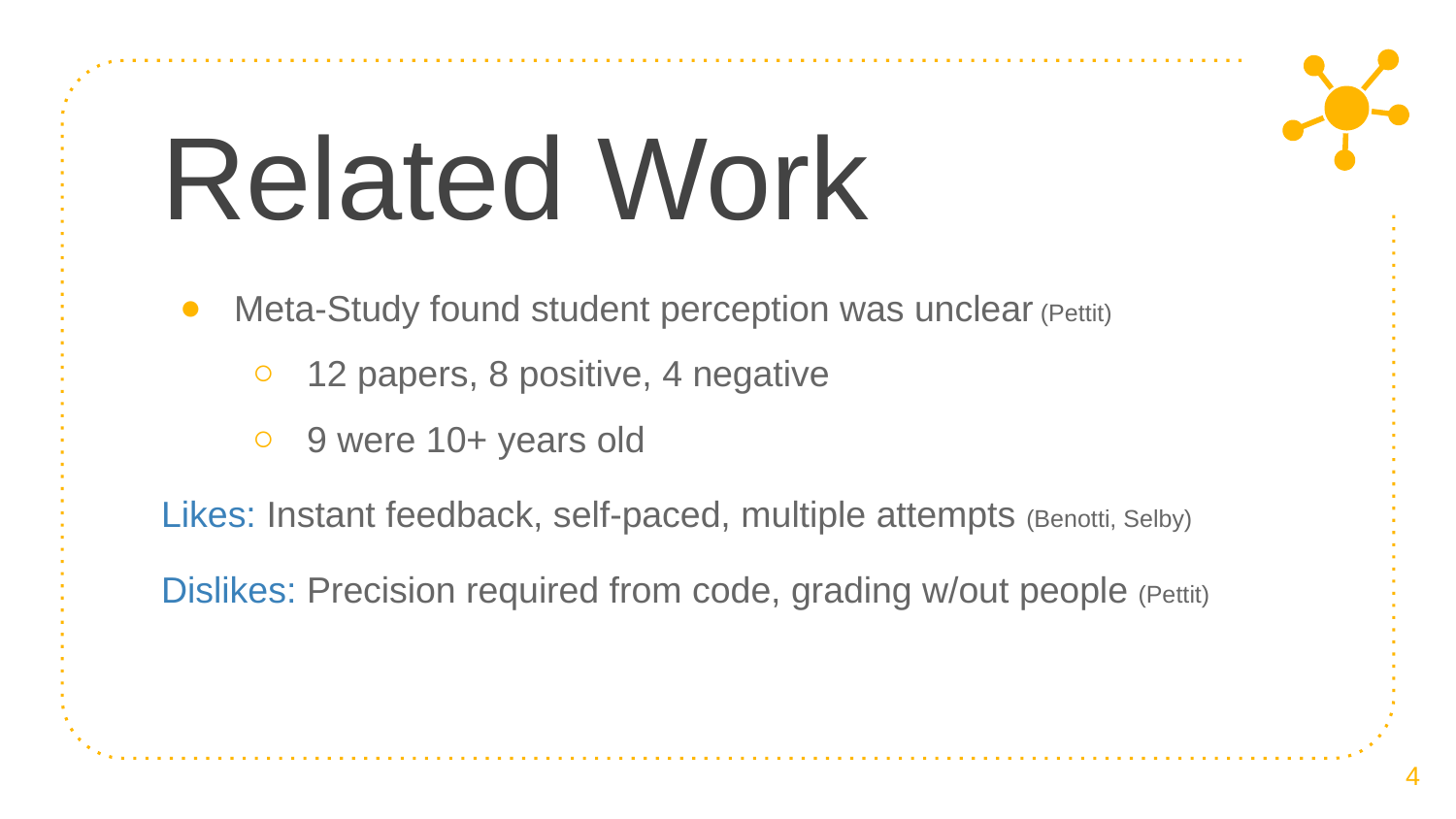

# Related Work
Meta-Study found student perception was unclear (Pettit)
12 papers, 8 positive, 4 negative
9 were 10+ years old
Likes: Instant feedback, self-paced, multiple attempts (Benotti, Selby)
Dislikes: Precision required from code, grading w/out people (Pettit)

4